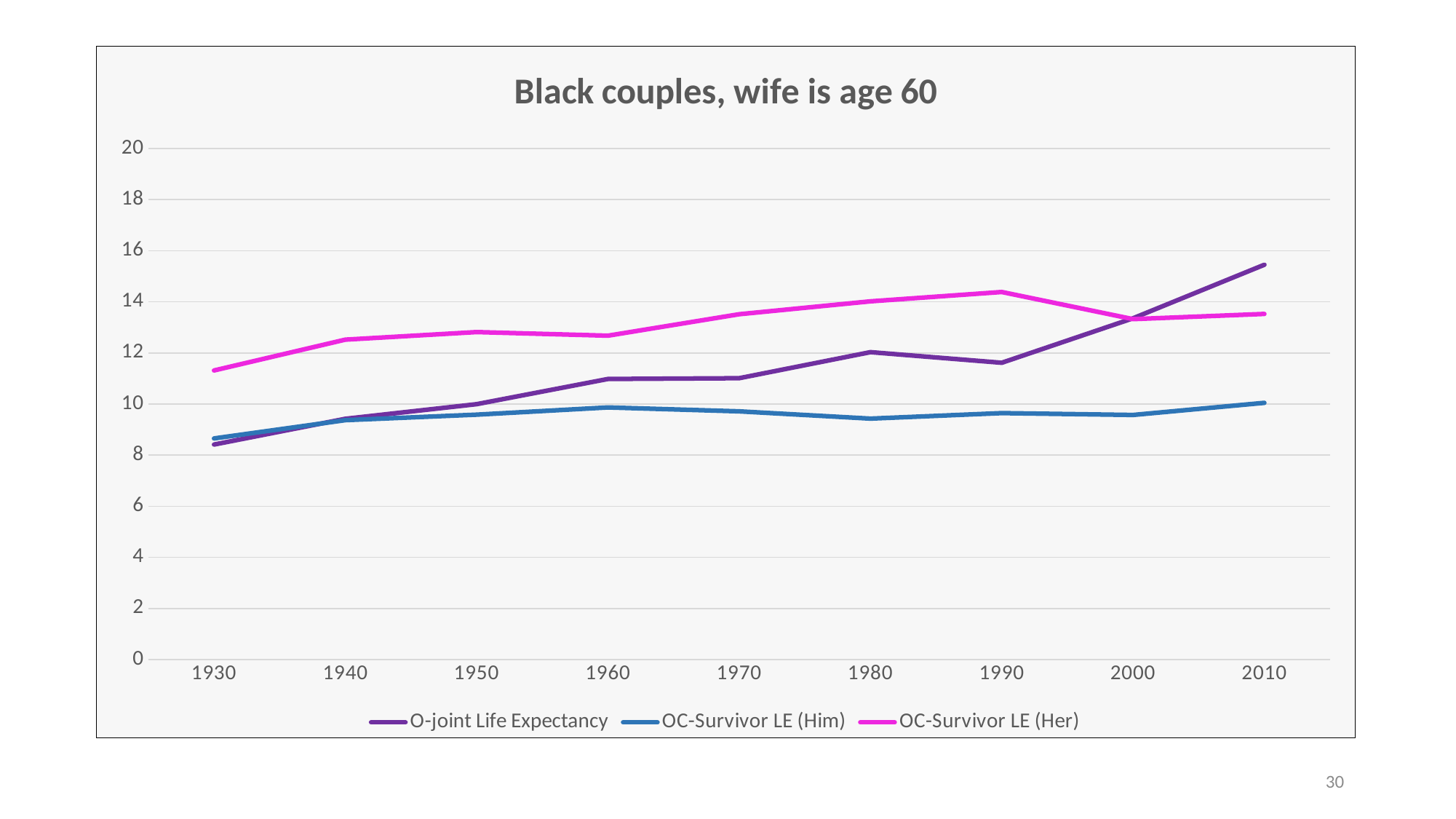

### Chart: Black couples, wife is age 60

| Category | O-joint Life Expectancy | OC-Survivor LE (Him) | OC-Survivor LE (Her) |
|---|---|---|---|
| 1930 | 8.4141965 | 8.6537543 | 11.314147 |
| 1940 | 9.4217601 | 9.3676103 | 12.519935 |
| 1950 | 9.9938818 | 9.5835549 | 12.816097 |
| 1960 | 10.982253 | 9.8661458 | 12.674617 |
| 1970 | 11.010941 | 9.7128803 | 13.514541 |
| 1980 | 12.031884 | 9.4284677 | 14.019361 |
| 1990 | 11.615841 | 9.6446609 | 14.383929 |
| 2000 | 13.356189 | 9.5715799 | 13.322488 |
| 2010 | 15.451586 | 10.046364 | 13.525656 |
30